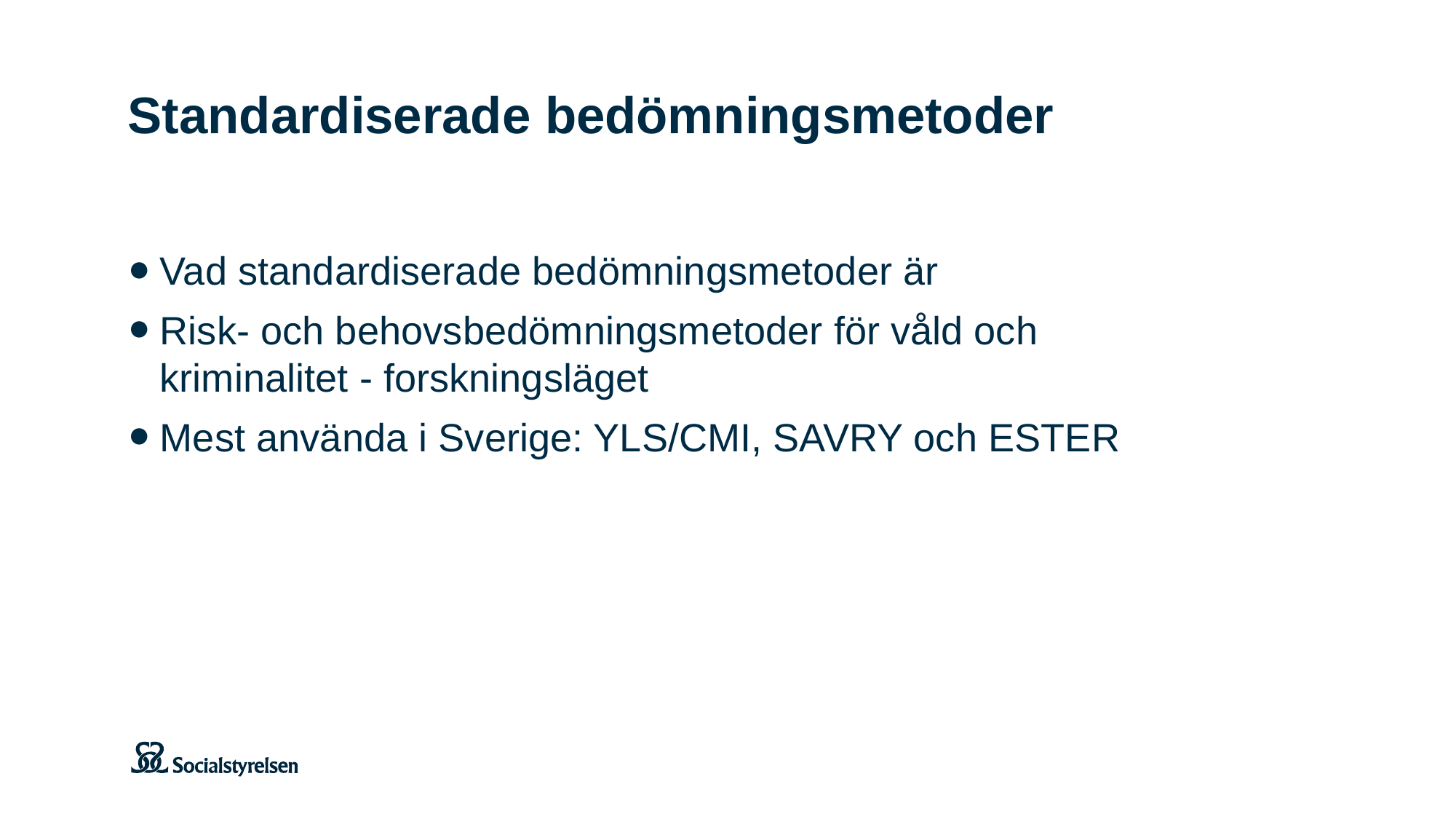

# Standardiserade bedömningsmetoder
Vad standardiserade bedömningsmetoder är
Risk- och behovsbedömningsmetoder för våld och kriminalitet - forskningsläget
Mest använda i Sverige: YLS/CMI, SAVRY och ESTER